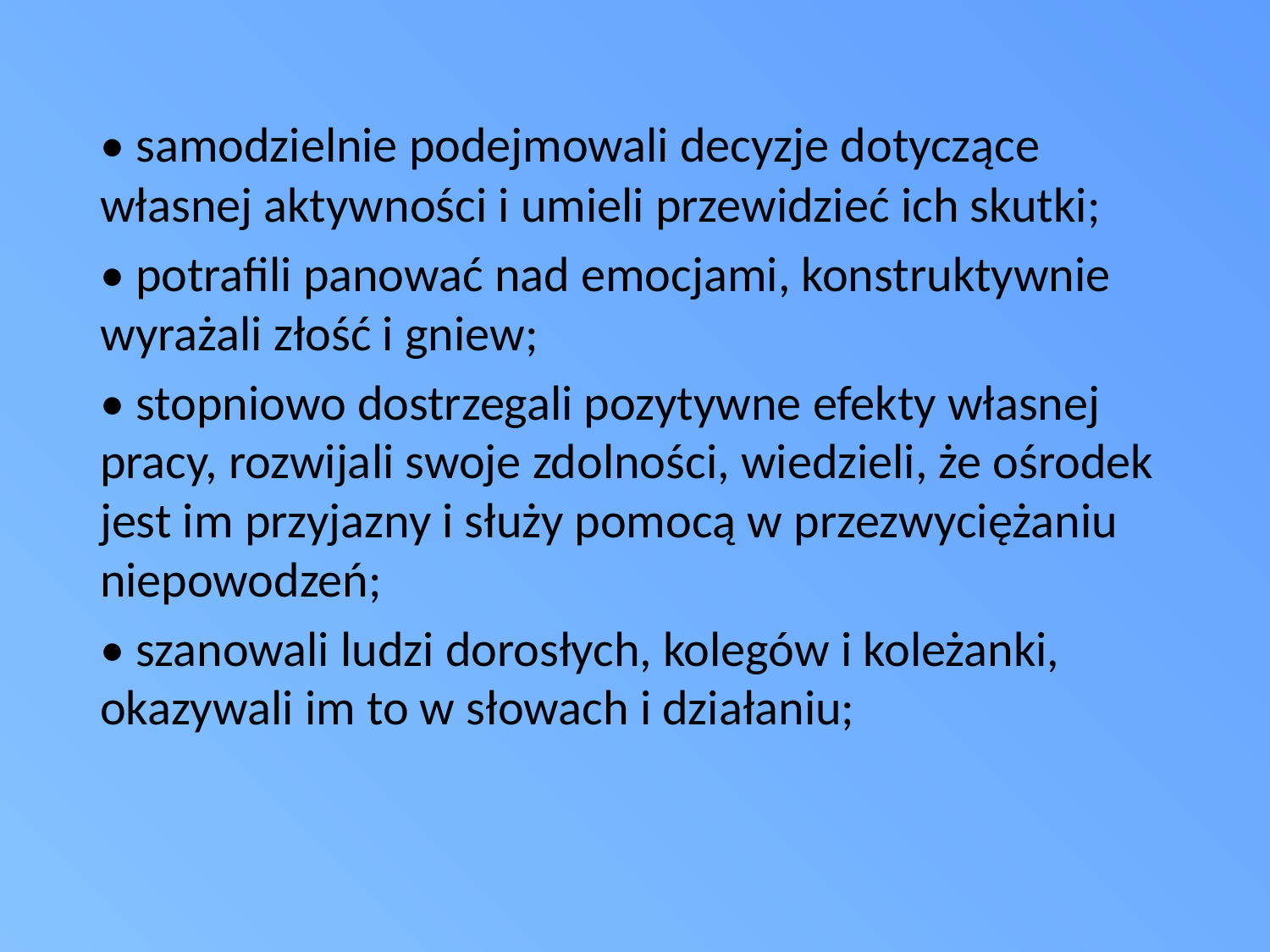

#
	• samodzielnie podejmowali decyzje dotyczące własnej aktywności i umieli przewidzieć ich skutki;
	• potrafili panować nad emocjami, konstruktywnie wyrażali złość i gniew;
	• stopniowo dostrzegali pozytywne efekty własnej pracy, rozwijali swoje zdolności, wiedzieli, że ośrodek jest im przyjazny i służy pomocą w przezwyciężaniu niepowodzeń;
	• szanowali ludzi dorosłych, kolegów i koleżanki, okazywali im to w słowach i działaniu;